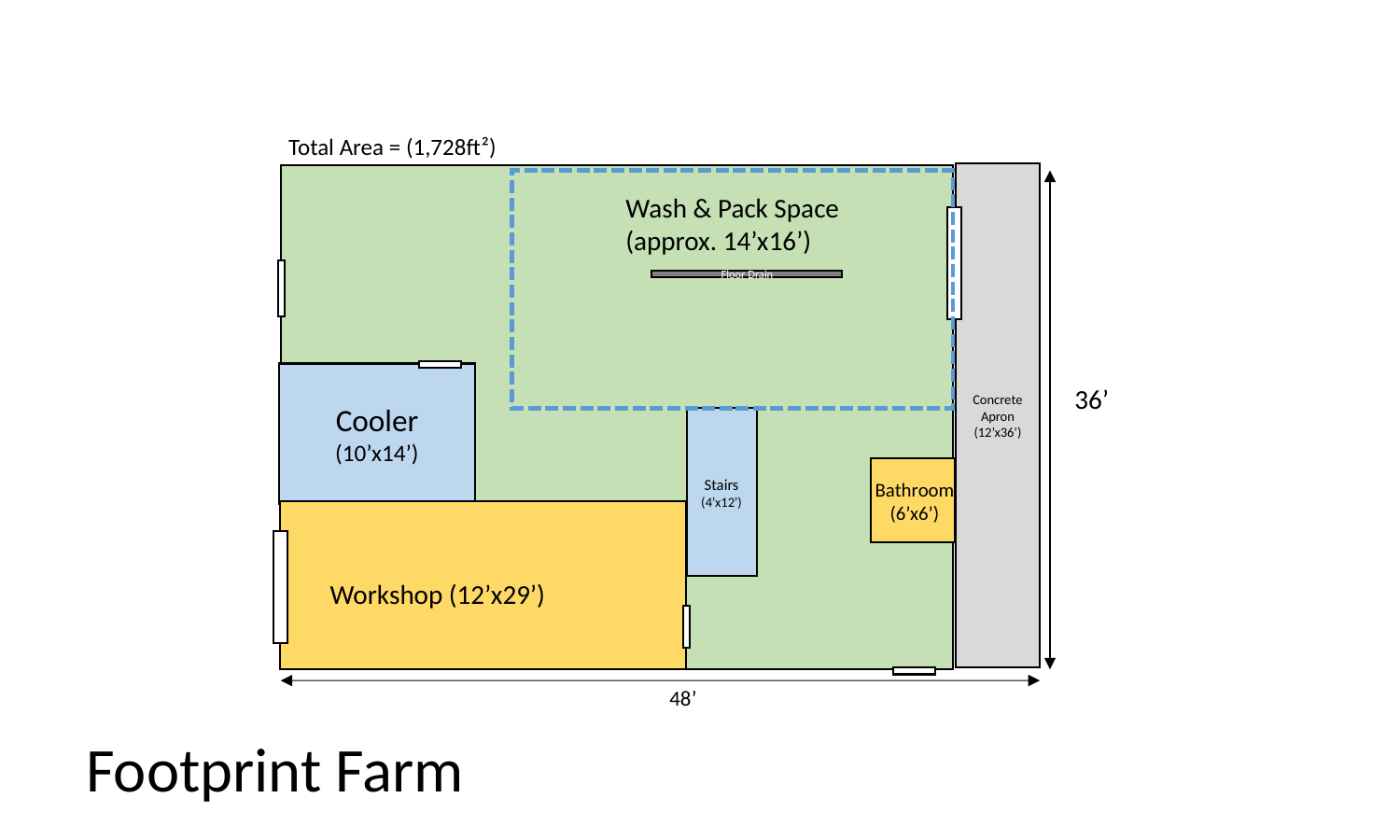

Total Area = (1,728ft²)
Concrete Apron
(12’x36’)

Wash & Pack Space
(approx. 14’x16’)

Floor Drain

Cooler
(10’x14’)
36’
Stairs
(4’x12’)

Bathroom
(6’x6’)

Workshop (12’x29’)

48’
Footprint Farm